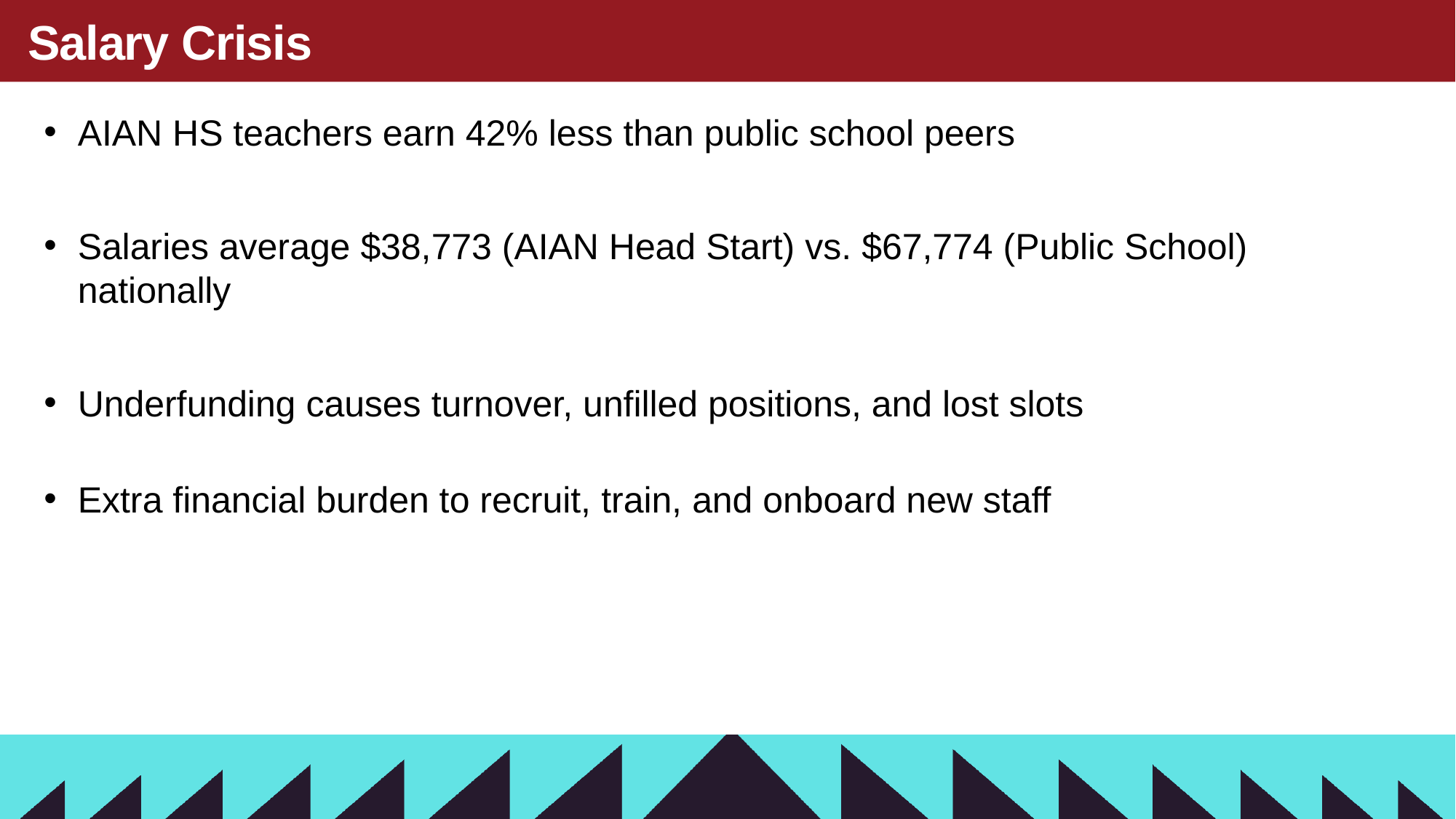

# Salary Crisis
AIAN HS teachers earn 42% less than public school peers

Salaries average $38,773 (AIAN Head Start) vs. $67,774 (Public School) nationally

Underfunding causes turnover, unfilled positions, and lost slots
Extra financial burden to recruit, train, and onboard new staff